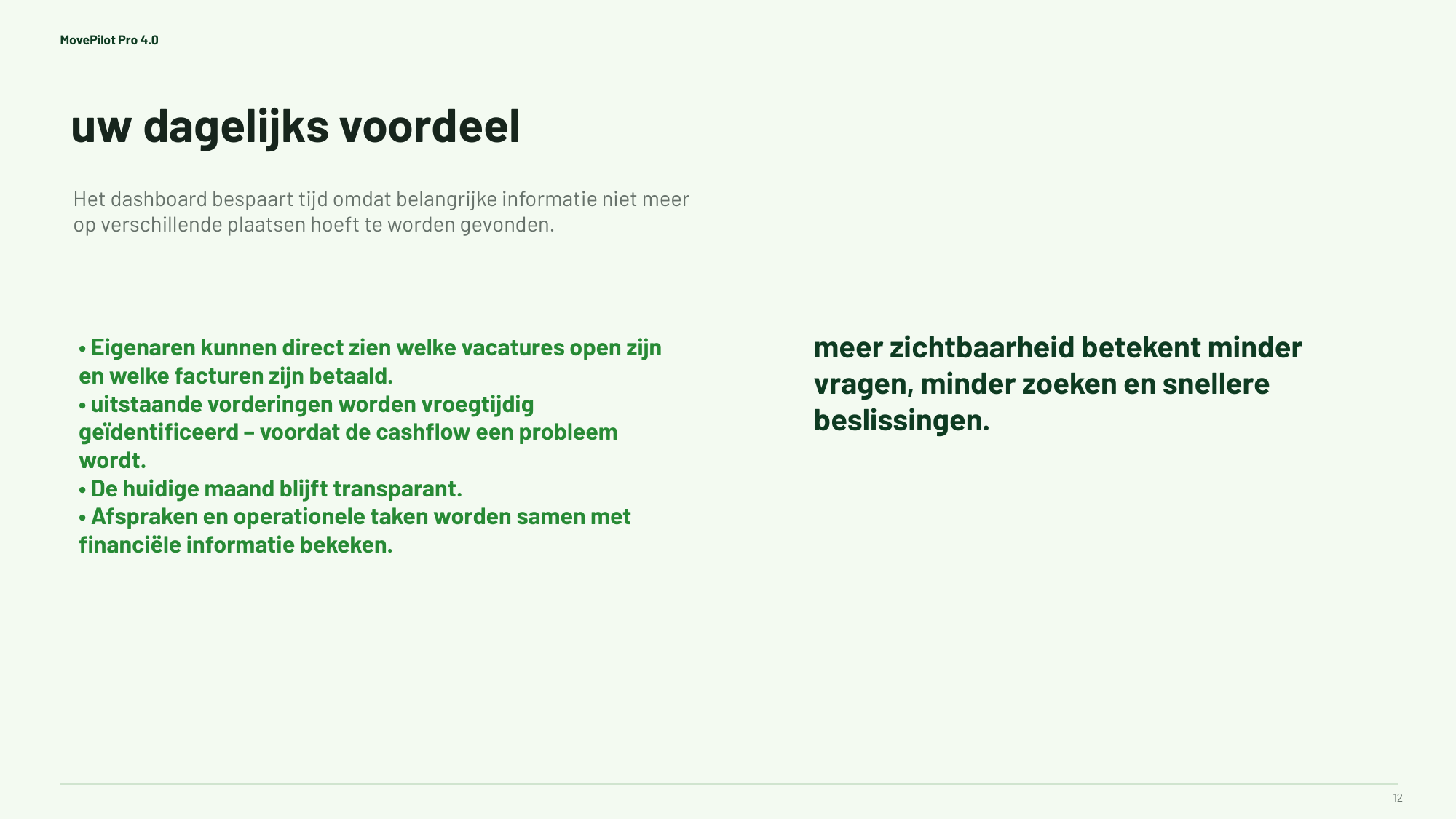

MovePilot Pro 4.0
uw dagelijks voordeel
meer zichtbaarheid betekent minder vragen, minder zoeken en snellere beslissingen.
Het dashboard bespaart tijd omdat belangrijke informatie niet meer op verschillende plaatsen hoeft te worden gevonden.
• Eigenaren kunnen direct zien welke vacatures open zijn en welke facturen zijn betaald.
• uitstaande vorderingen worden vroegtijdig geïdentificeerd – voordat de cashflow een probleem wordt.
• De huidige maand blijft transparant.
• Afspraken en operationele taken worden samen met financiële informatie bekeken.

12